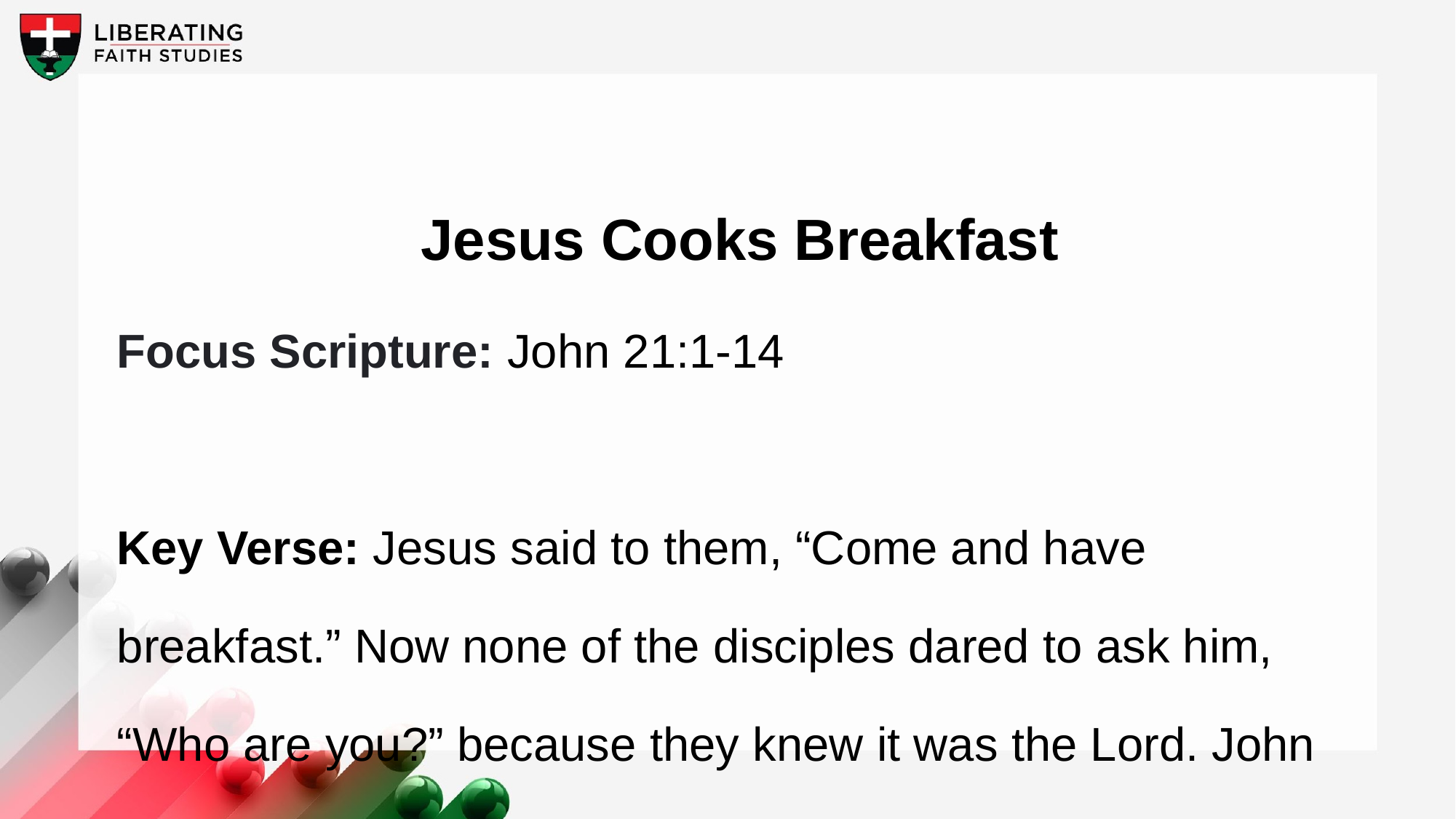

Jesus Cooks Breakfast
Focus Scripture: John 21:1-14

Key Verse: Jesus said to them, “Come and have breakfast.” Now none of the disciples dared to ask him, “Who are you?” because they knew it was the Lord. John 21:12 (NRSV)